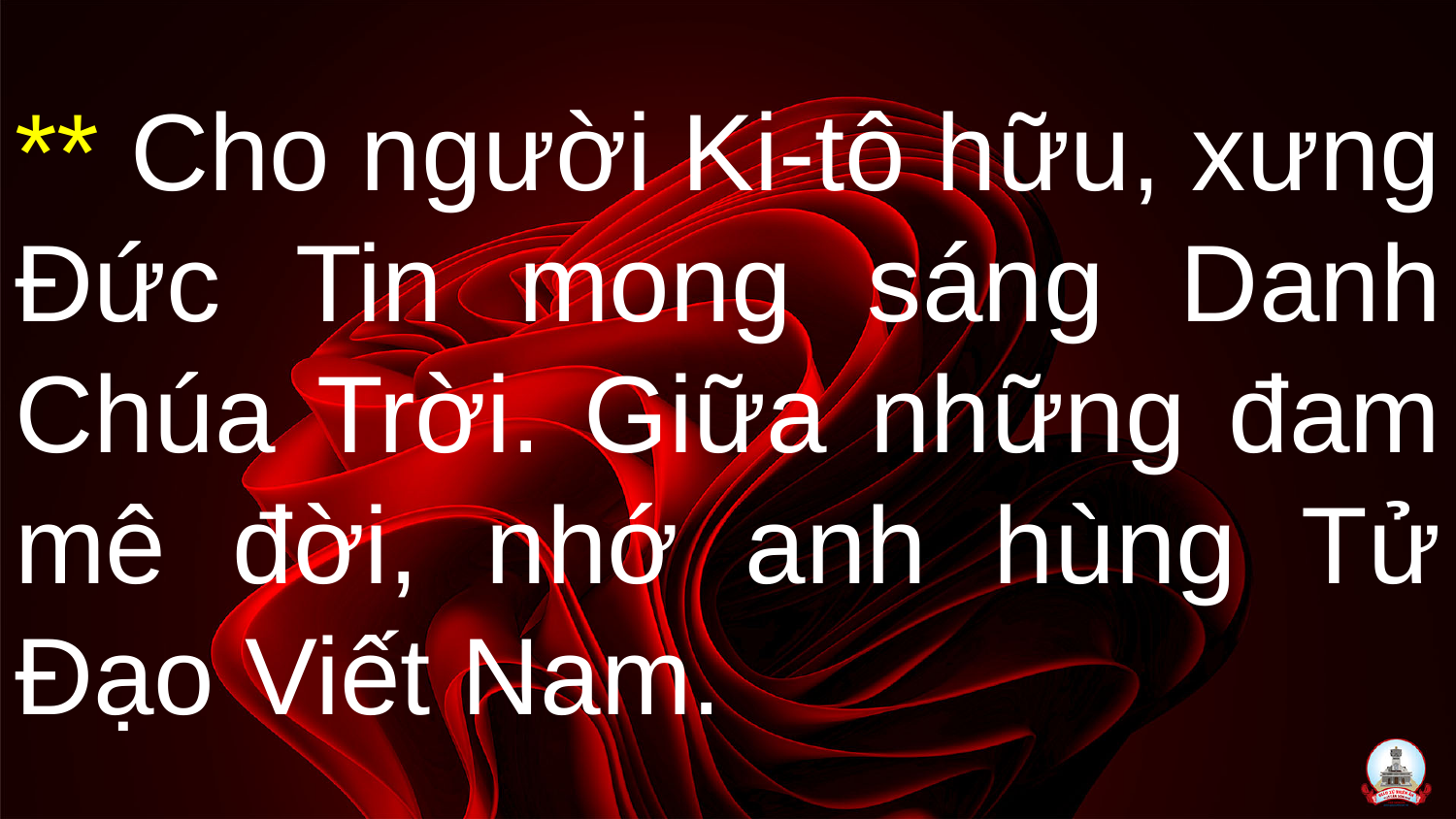

# ** Cho người Ki-tô hữu, xưng Đức Tin mong sáng Danh Chúa Trời. Giữa những đam mê đời, nhớ anh hùng Tử Đạo Viết Nam.